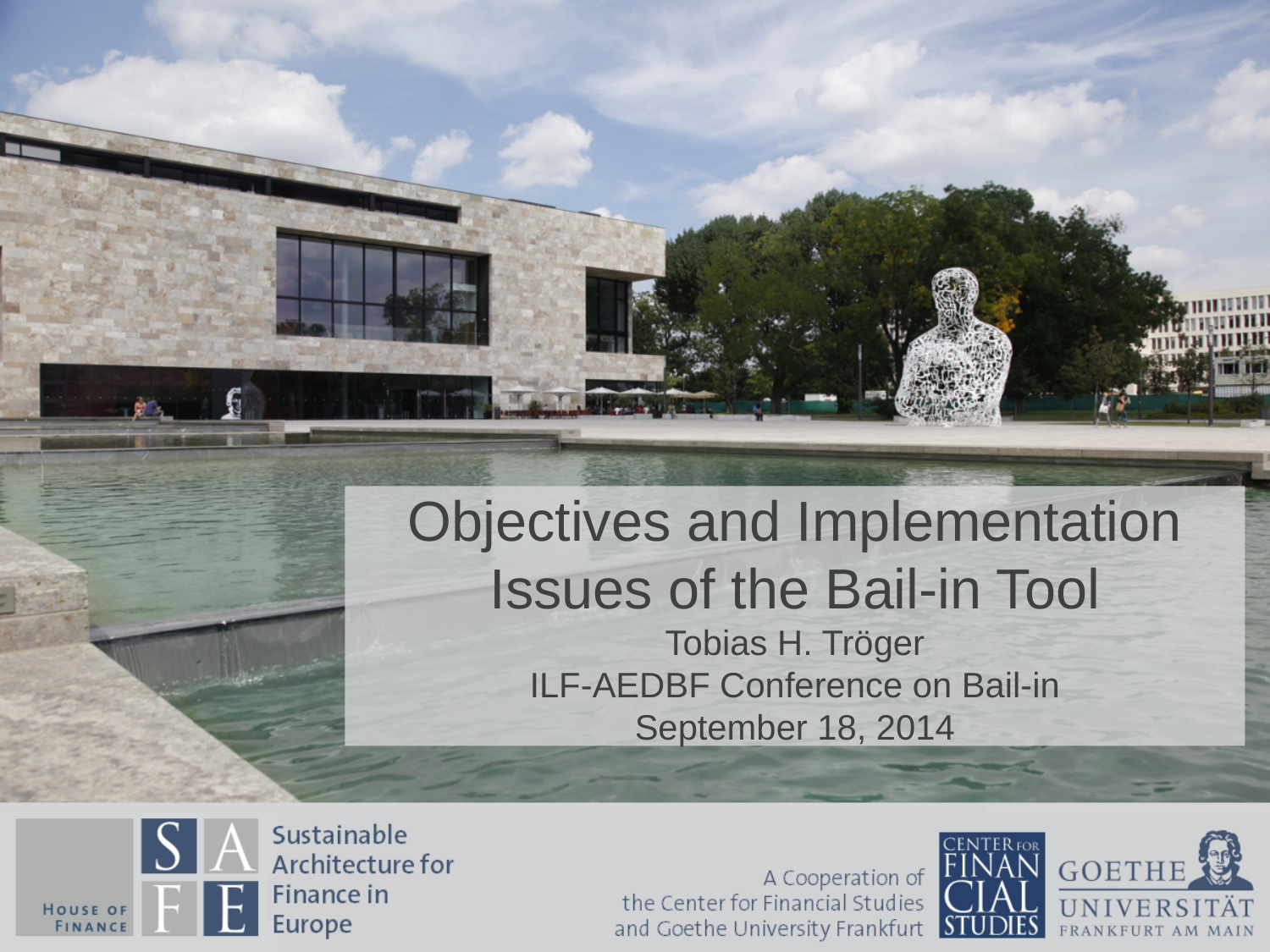

# Objectives and Implementation Issues of the Bail-in Tool Tobias H. Tröger ILF-AEDBF Conference on Bail-in September 18, 2014